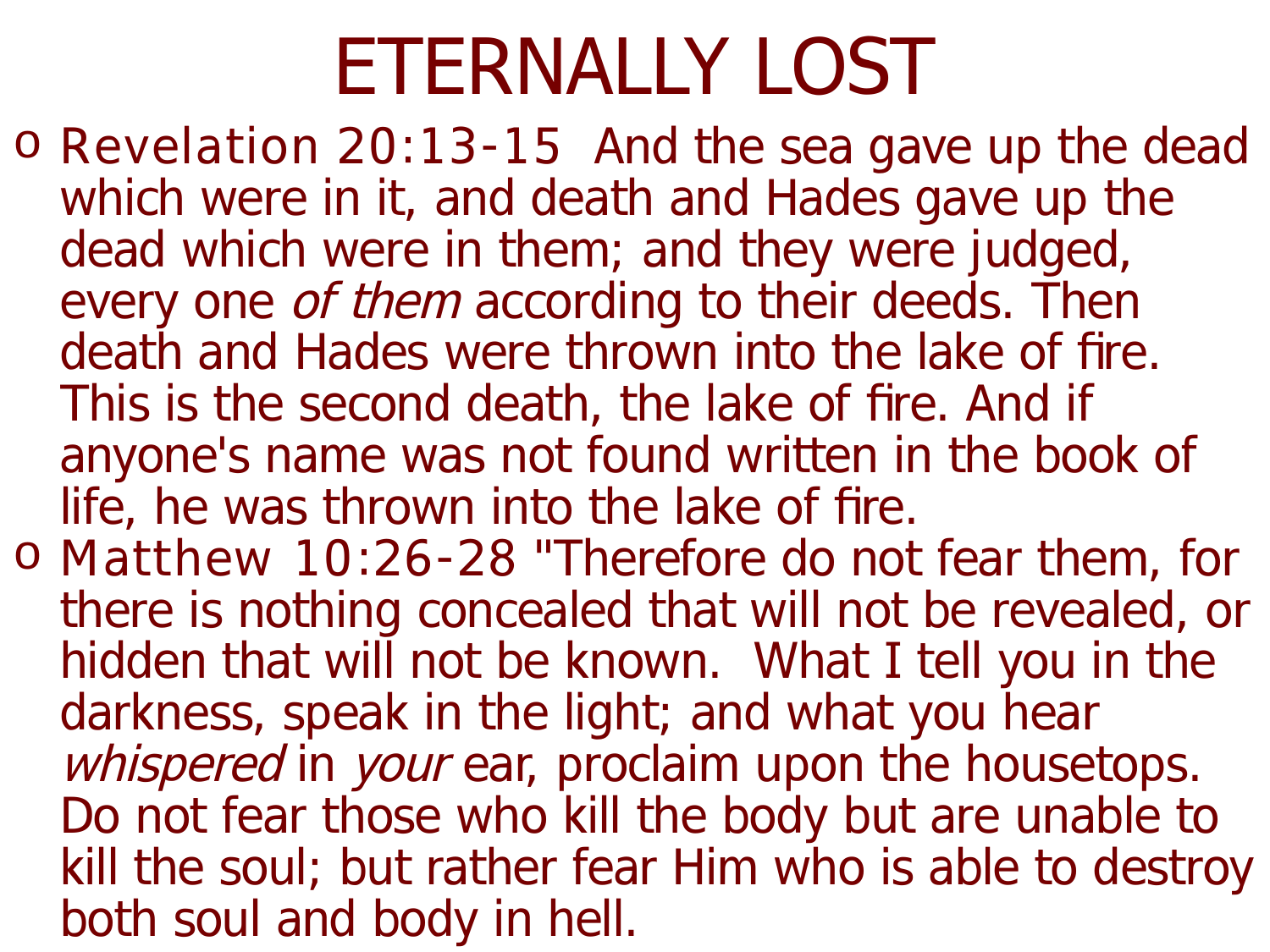

# ETERNALLY LOST
Revelation 20:13-15  And the sea gave up the dead which were in it, and death and Hades gave up the dead which were in them; and they were judged, every one of them according to their deeds. Then death and Hades were thrown into the lake of fire. This is the second death, the lake of fire. And if anyone's name was not found written in the book of life, he was thrown into the lake of fire.
Matthew 10:26-28 "Therefore do not fear them, for there is nothing concealed that will not be revealed, or hidden that will not be known.  What I tell you in the darkness, speak in the light; and what you hear whispered in your ear, proclaim upon the housetops.
Do not fear those who kill the body but are unable to kill the soul; but rather fear Him who is able to destroy both soul and body in hell.